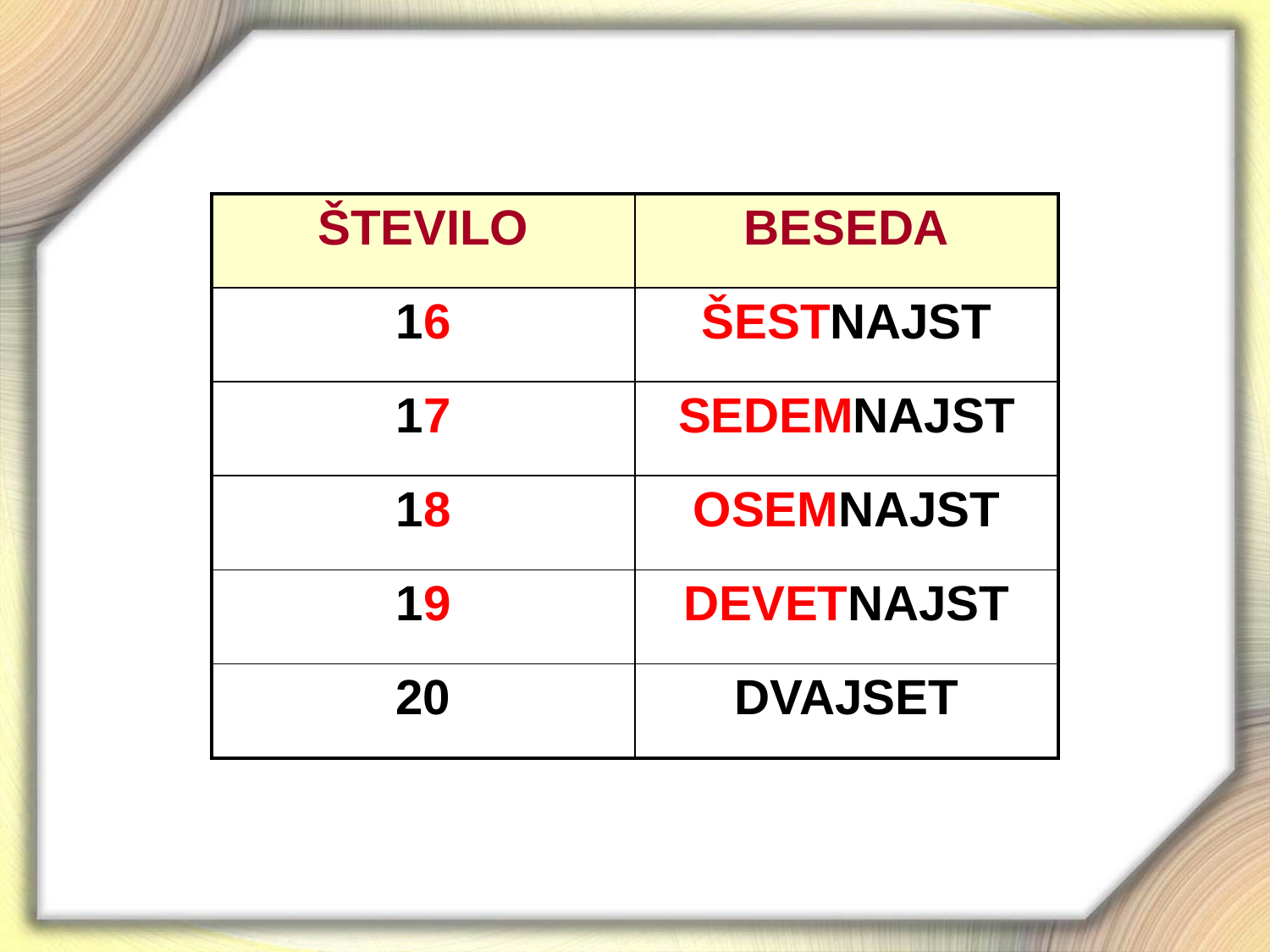

| ŠTEVILO | BESEDA |
| --- | --- |
| 16 | ŠESTNAJST |
| 17 | SEDEMNAJST |
| 18 | OSEMNAJST |
| 19 | DEVETNAJST |
| 20 | DVAJSET |